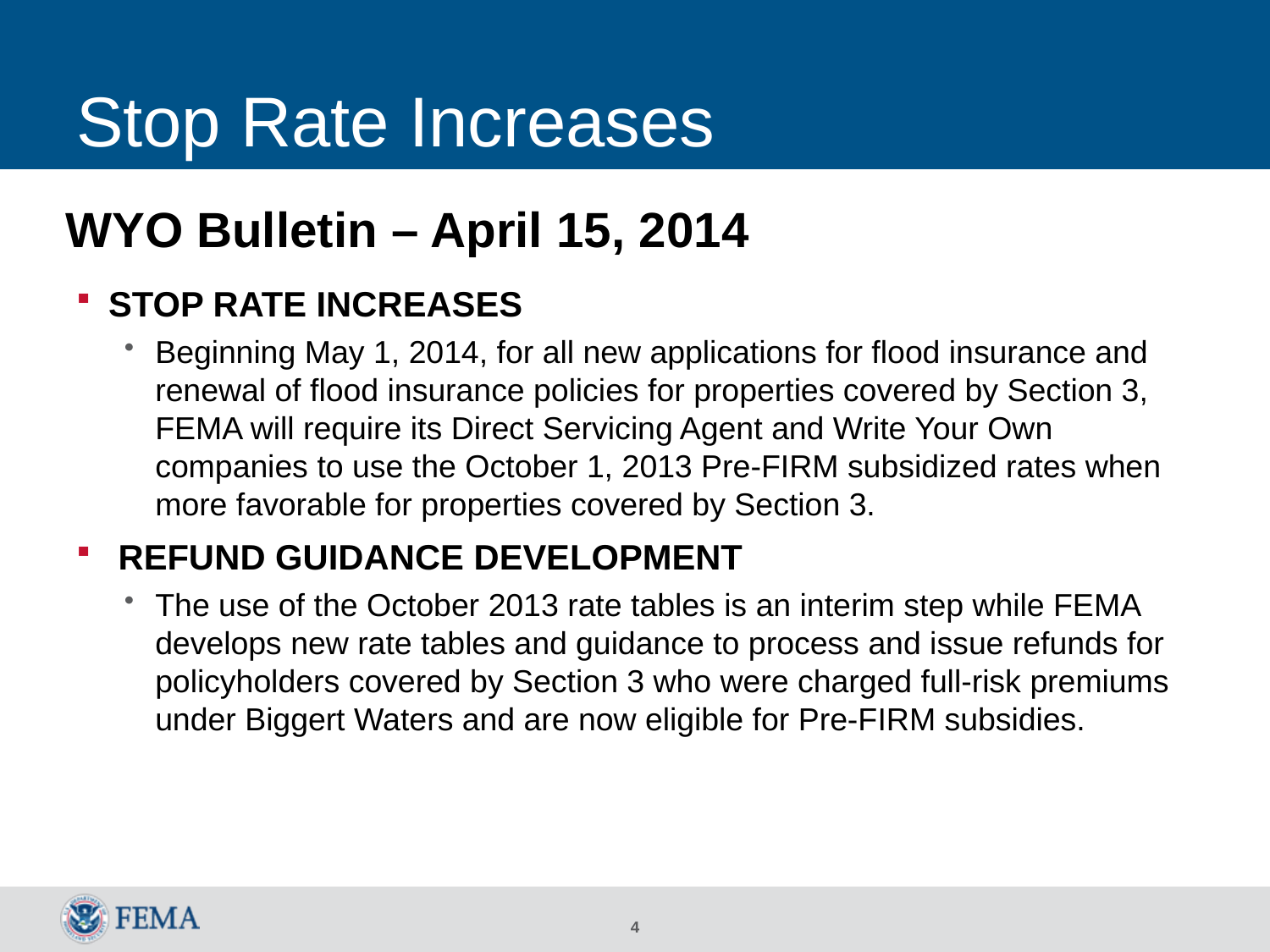

# Stop Rate Increases
WYO Bulletin – April 15, 2014
STOP RATE INCREASES
Beginning May 1, 2014, for all new applications for flood insurance and renewal of flood insurance policies for properties covered by Section 3, FEMA will require its Direct Servicing Agent and Write Your Own companies to use the October 1, 2013 Pre-FIRM subsidized rates when more favorable for properties covered by Section 3.
 REFUND GUIDANCE DEVELOPMENT
The use of the October 2013 rate tables is an interim step while FEMA develops new rate tables and guidance to process and issue refunds for policyholders covered by Section 3 who were charged full-risk premiums under Biggert Waters and are now eligible for Pre-FIRM subsidies.